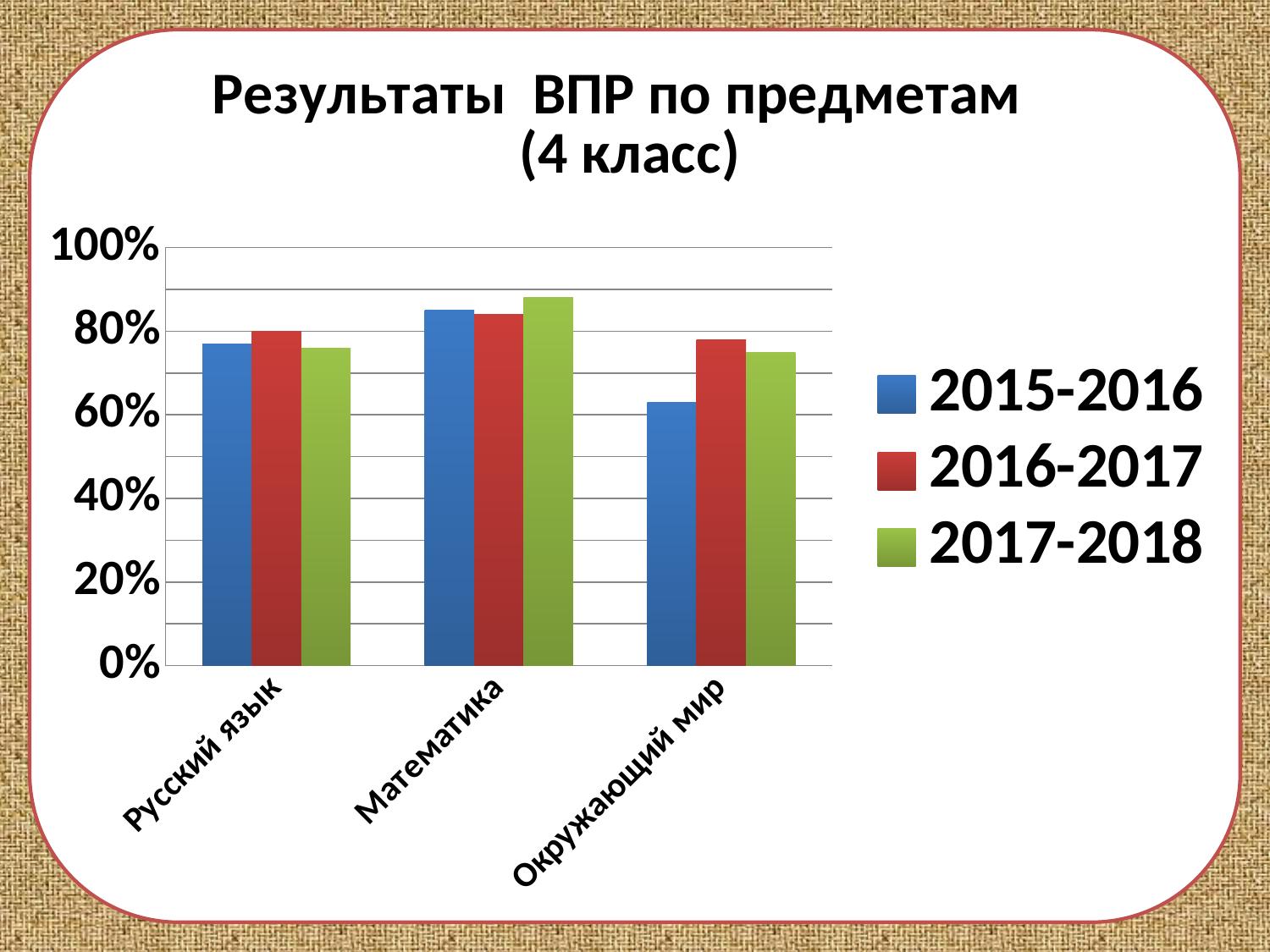

### Chart: Результаты  ВПР по предметам
(4 класс)

| Category | 2015-2016 | 2016-2017 | 2017-2018 |
|---|---|---|---|
| Русский язык | 0.7700000000000008 | 0.8 | 0.7600000000000008 |
| Математика | 0.8500000000000006 | 0.8400000000000006 | 0.88 |
| Окружающий мир | 0.6300000000000008 | 0.78 | 0.7500000000000008 |